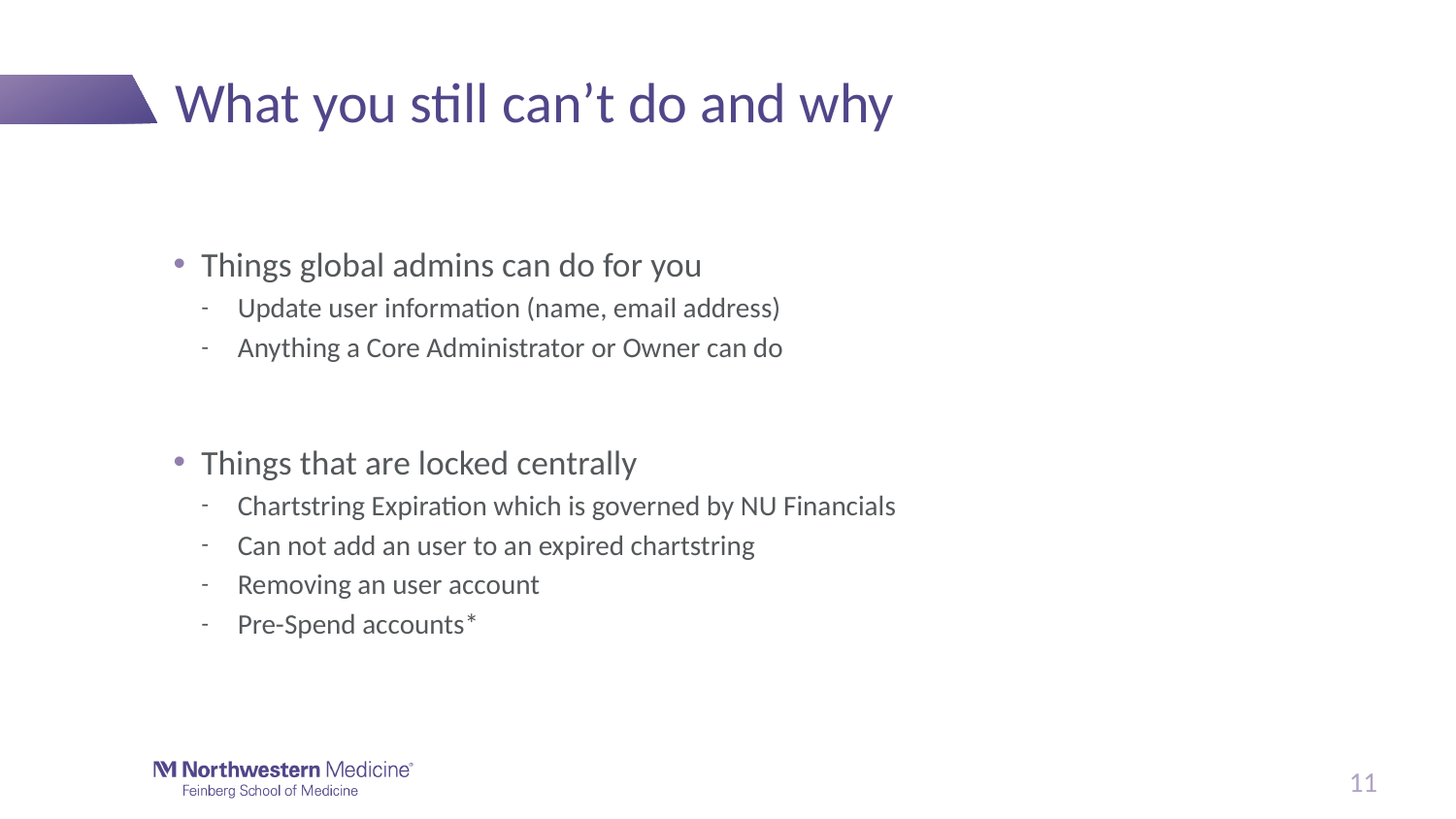

# What you still can’t do and why
Things global admins can do for you
Update user information (name, email address)
Anything a Core Administrator or Owner can do

Things that are locked centrally
Chartstring Expiration which is governed by NU Financials
Can not add an user to an expired chartstring
Removing an user account
Pre-Spend accounts*

11